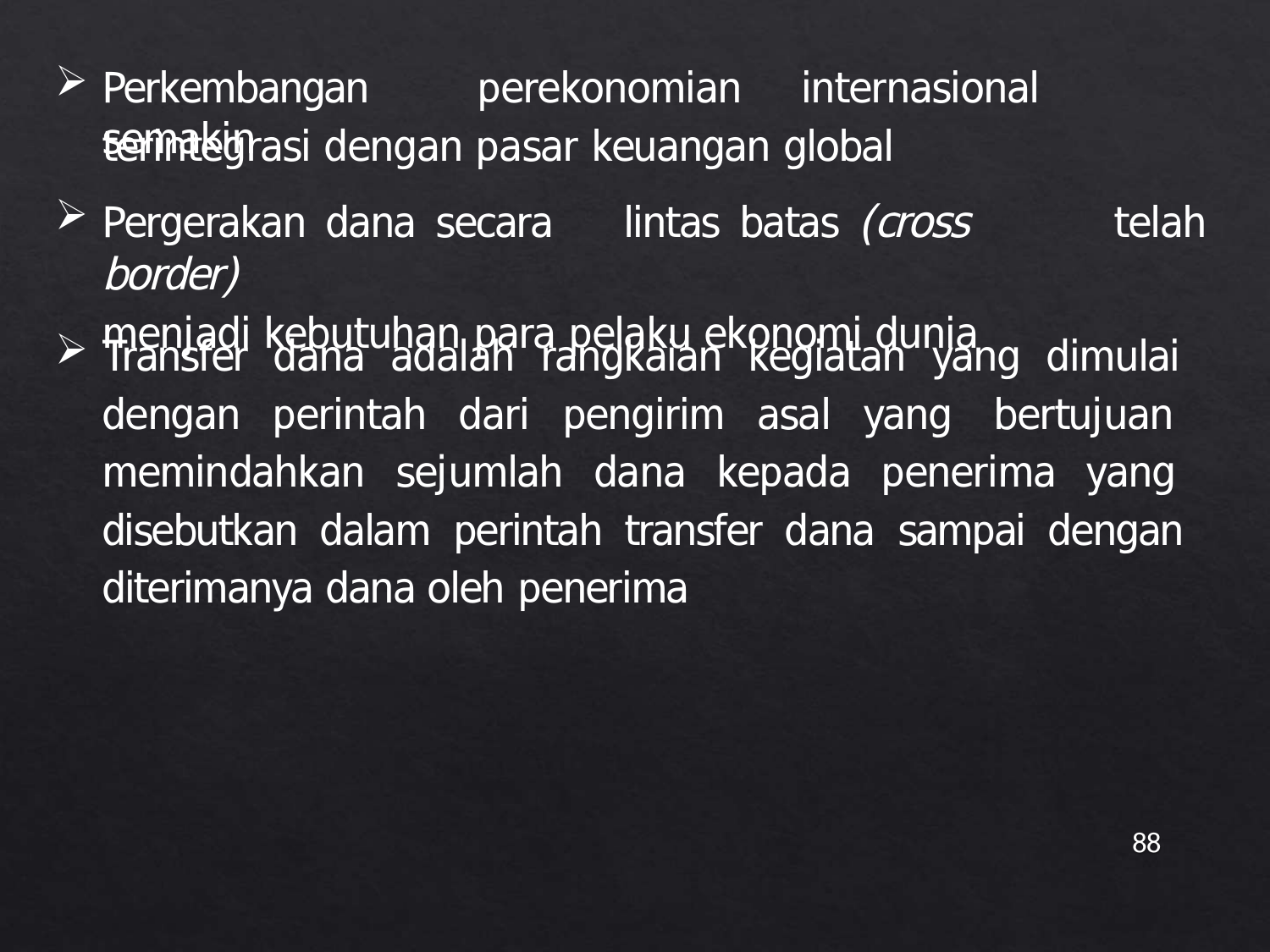

Perkembangan	perekonomian	internasional	semakin
terintegrasi dengan pasar keuangan global
Pergerakan dana secara	lintas batas	(cross border)
menjadi kebutuhan para pelaku ekonomi dunia
telah
Transfer dana adalah rangkaian kegiatan yang dimulai  dengan perintah dari pengirim asal yang bertujuan  memindahkan sejumlah dana kepada penerima yang  disebutkan dalam perintah transfer dana sampai dengan  diterimanya dana oleh penerima

88